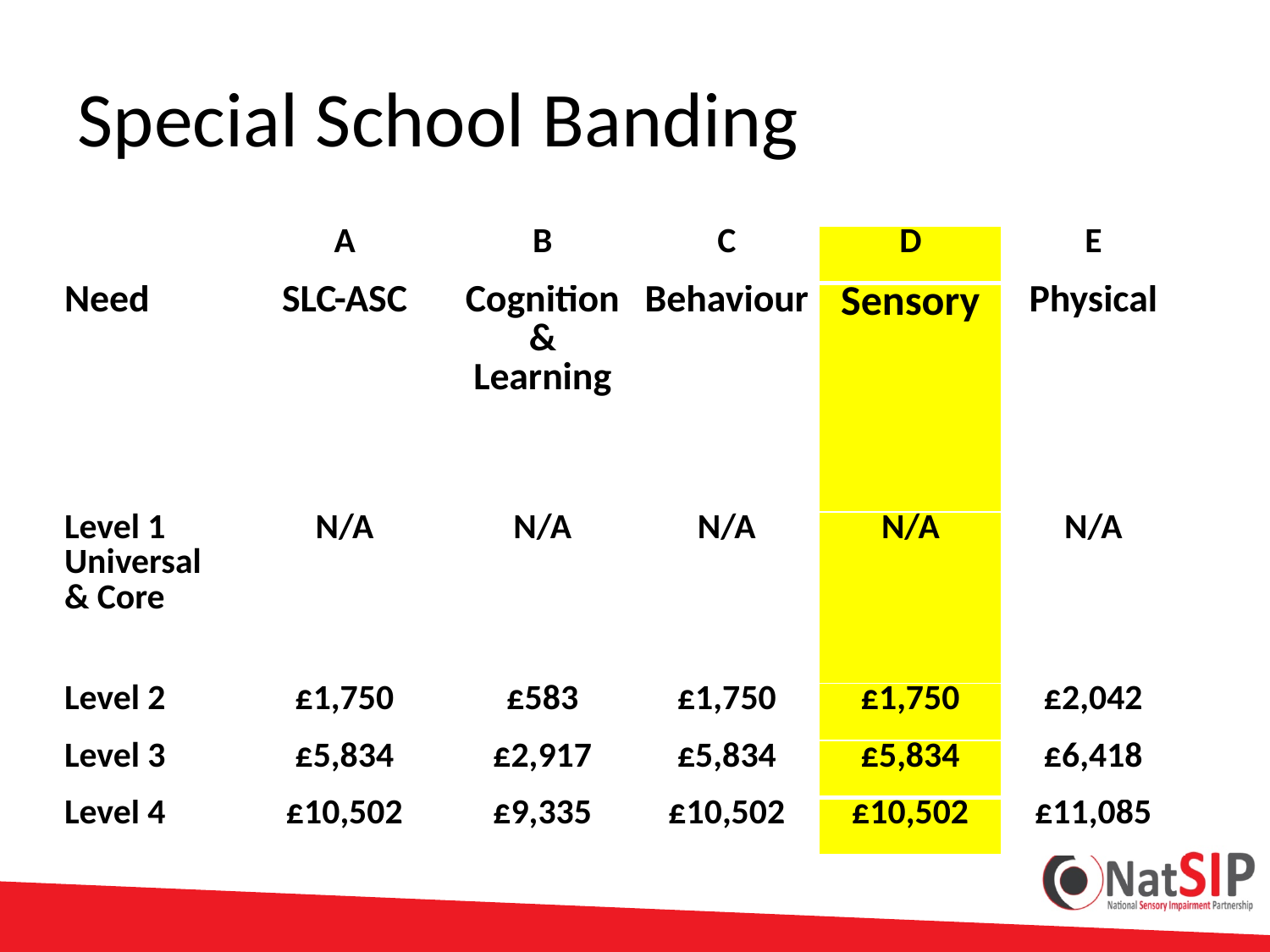

# Special School Banding
|  | A | B | C | D | E |
| --- | --- | --- | --- | --- | --- |
| Need | SLC-ASC | Cognition & Learning | Behaviour | Sensory | Physical |
| Level 1 Universal & Core | N/A | N/A | N/A | N/A | N/A |
| Level 2 | £1,750 | £583 | £1,750 | £1,750 | £2,042 |
| Level 3 | £5,834 | £2,917 | £5,834 | £5,834 | £6,418 |
| Level 4 | £10,502 | £9,335 | £10,502 | £10,502 | £11,085 |